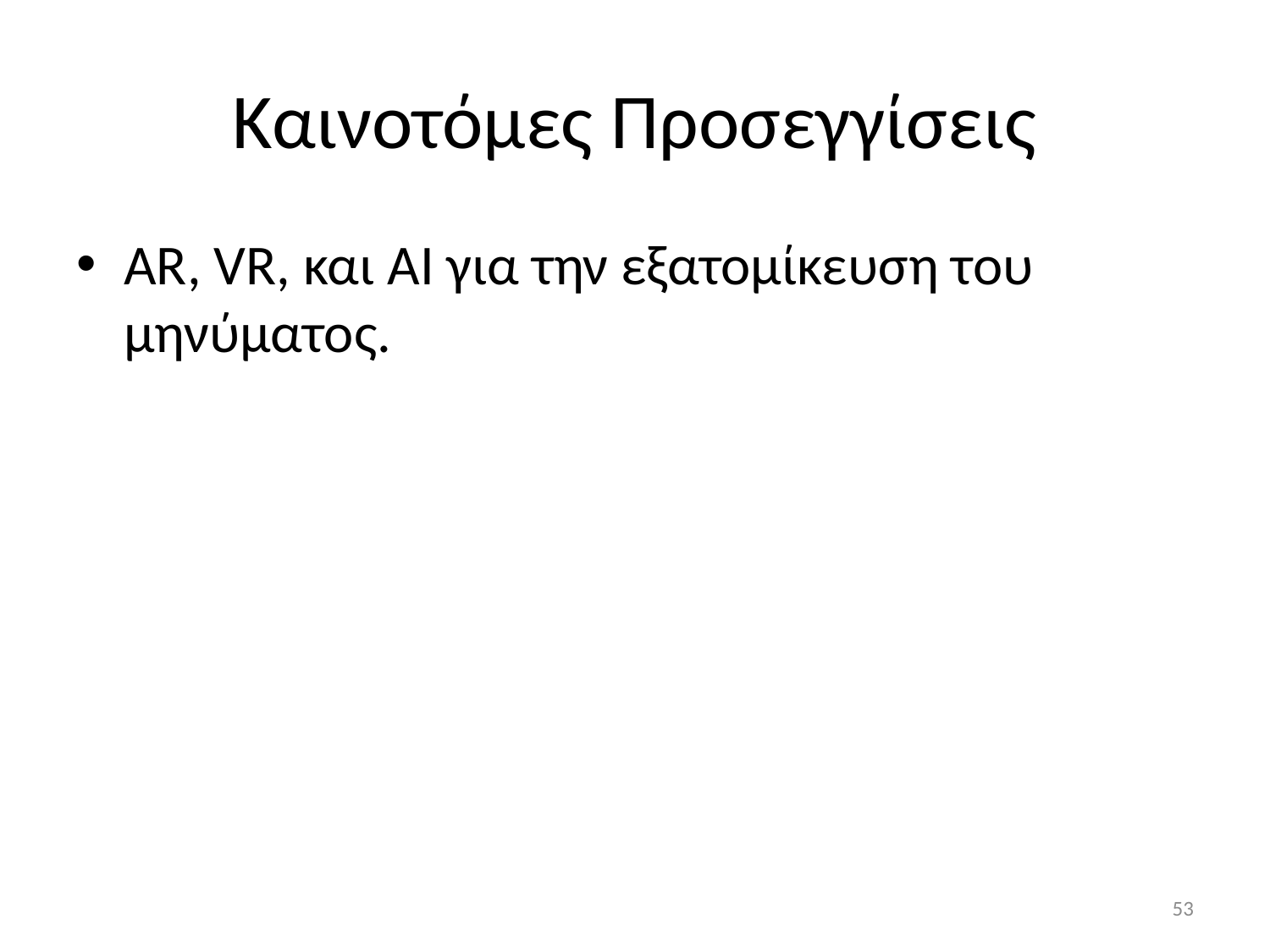

# Καινοτόμες Προσεγγίσεις
AR, VR, και AI για την εξατομίκευση του μηνύματος.
53